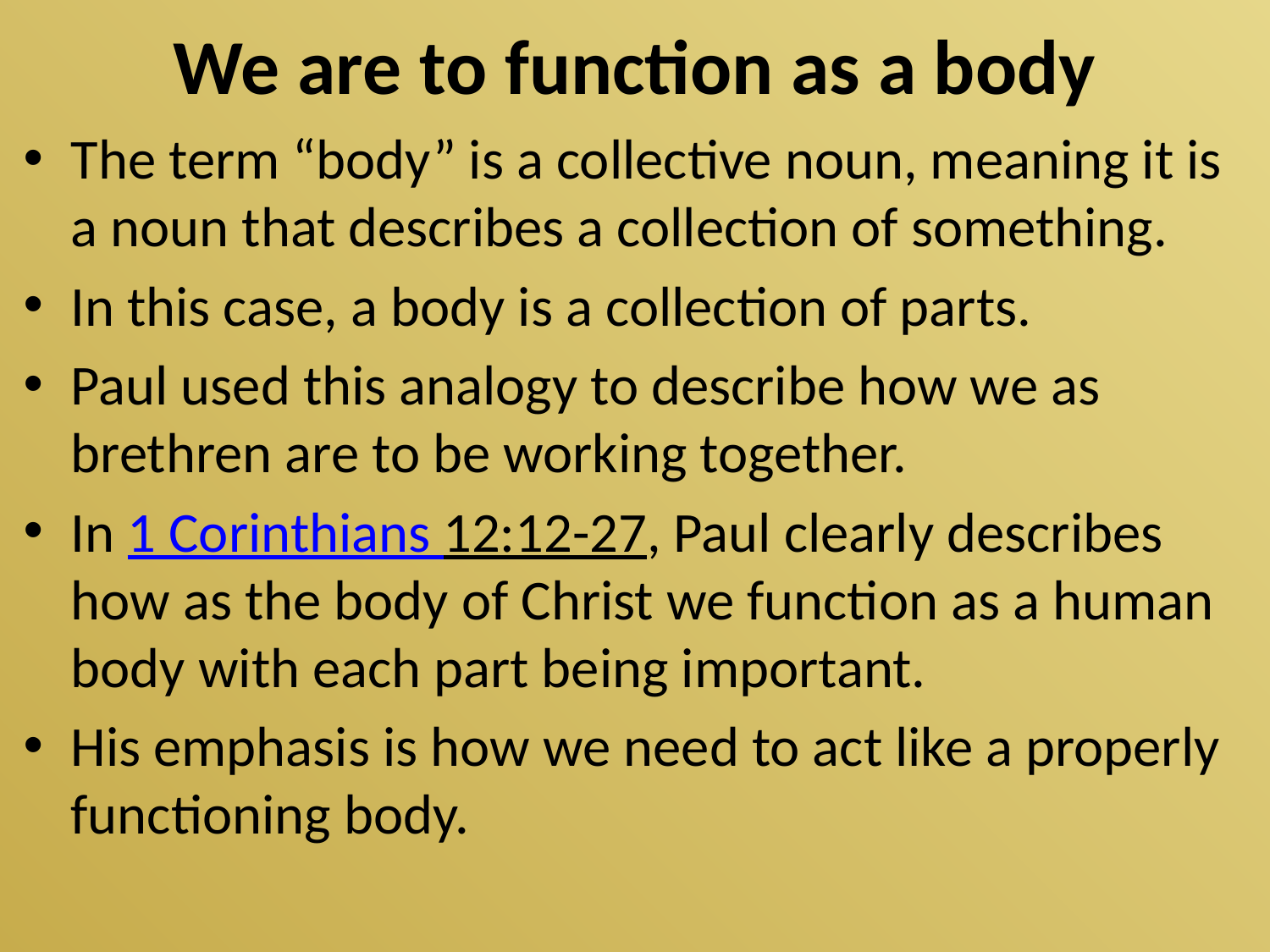

# We are to function as a body
The term “body” is a collective noun, meaning it is a noun that describes a collection of something.
In this case, a body is a collection of parts.
Paul used this analogy to describe how we as brethren are to be working together.
In 1 Corinthians 12:12-27, Paul clearly describes how as the body of Christ we function as a human body with each part being important.
His emphasis is how we need to act like a properly functioning body.